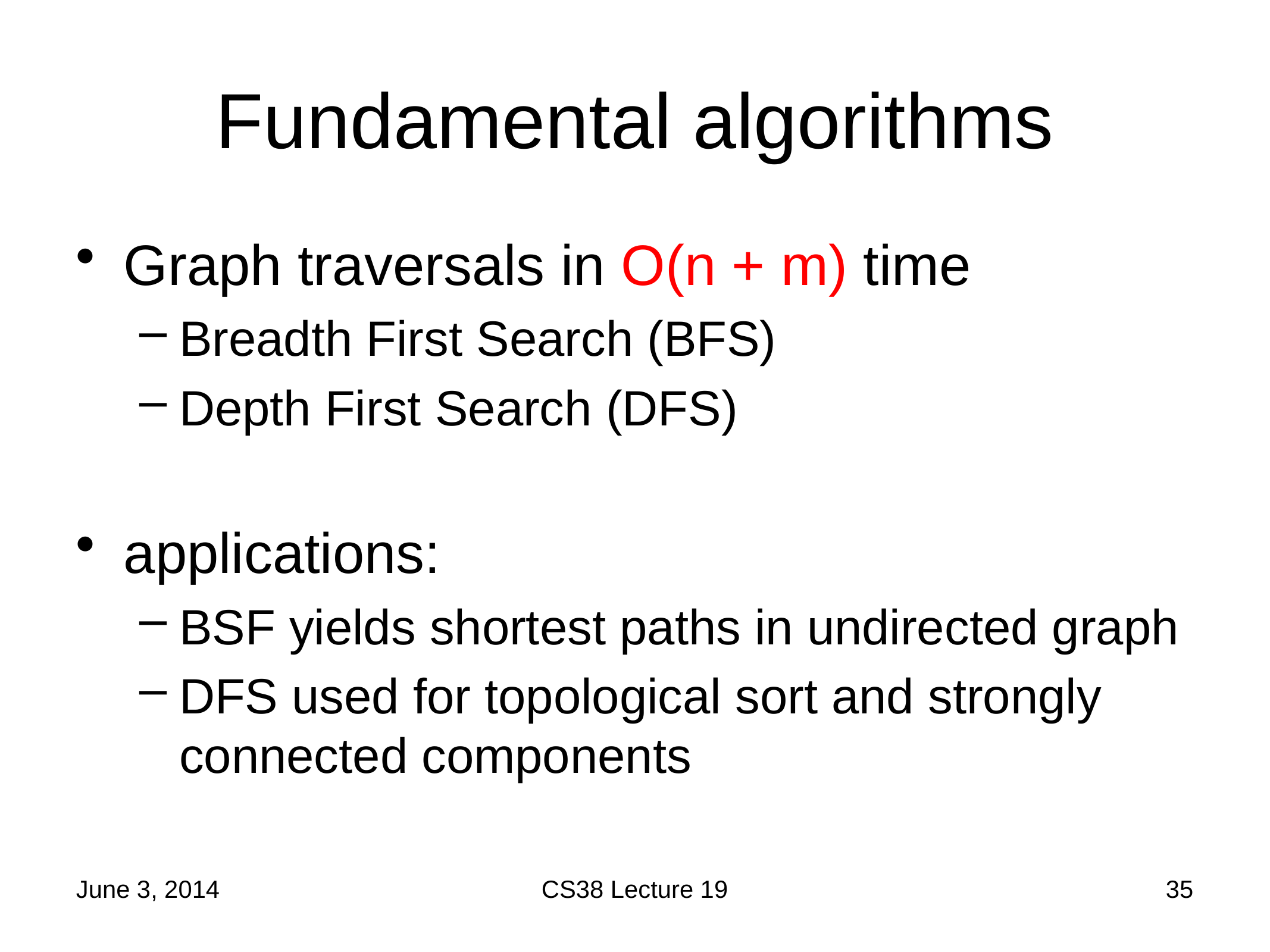

# Fundamental algorithms
Graph traversals in O(n + m) time
Breadth First Search (BFS)
Depth First Search (DFS)

applications:
BSF yields shortest paths in undirected graph
DFS used for topological sort and strongly connected components

June 3, 2014
CS38 Lecture 19
35